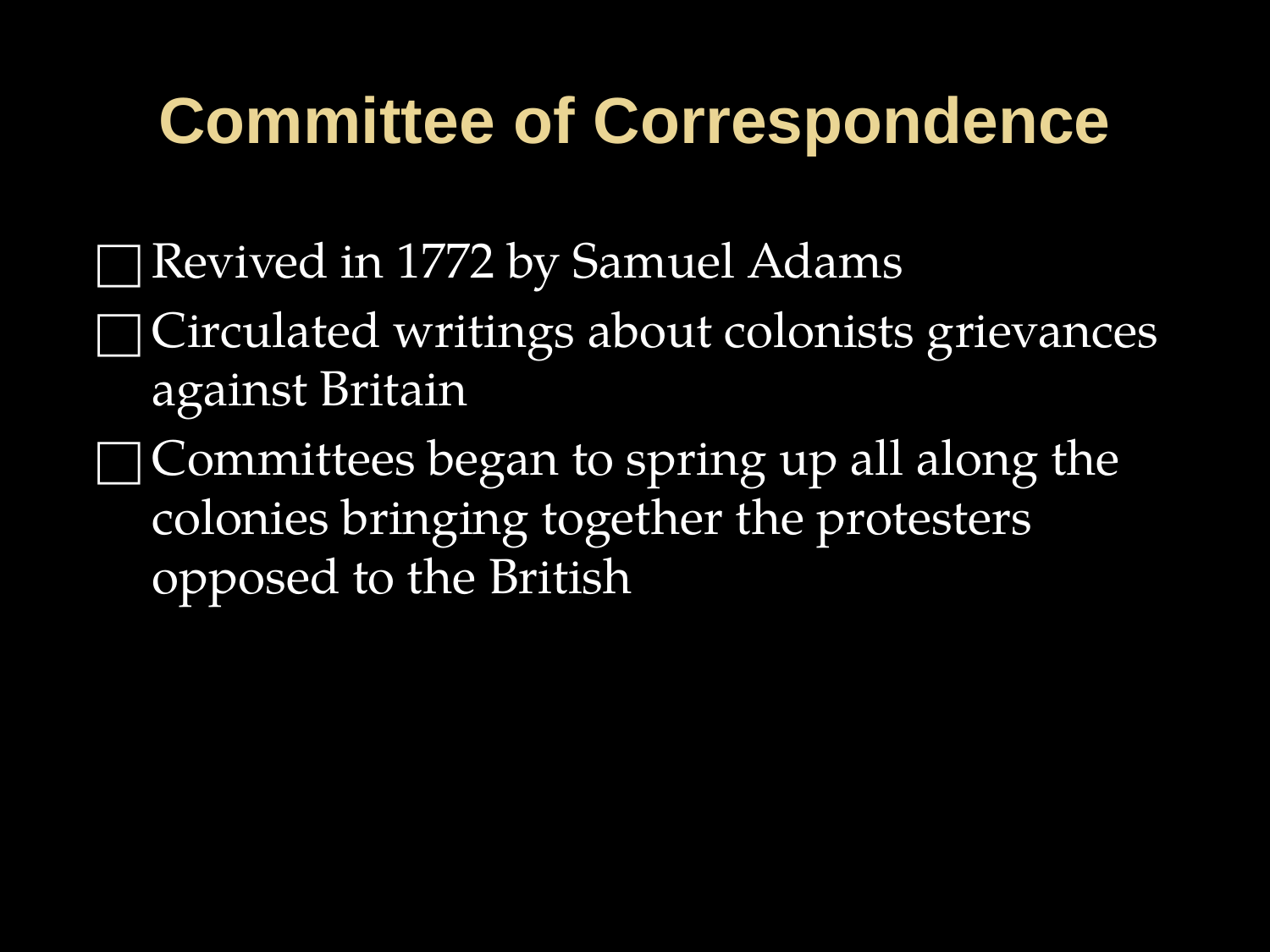

Committee of Correspondence
Revived in 1772 by Samuel Adams
Circulated writings about colonists grievances against Britain
Committees began to spring up all along the colonies bringing together the protesters opposed to the British